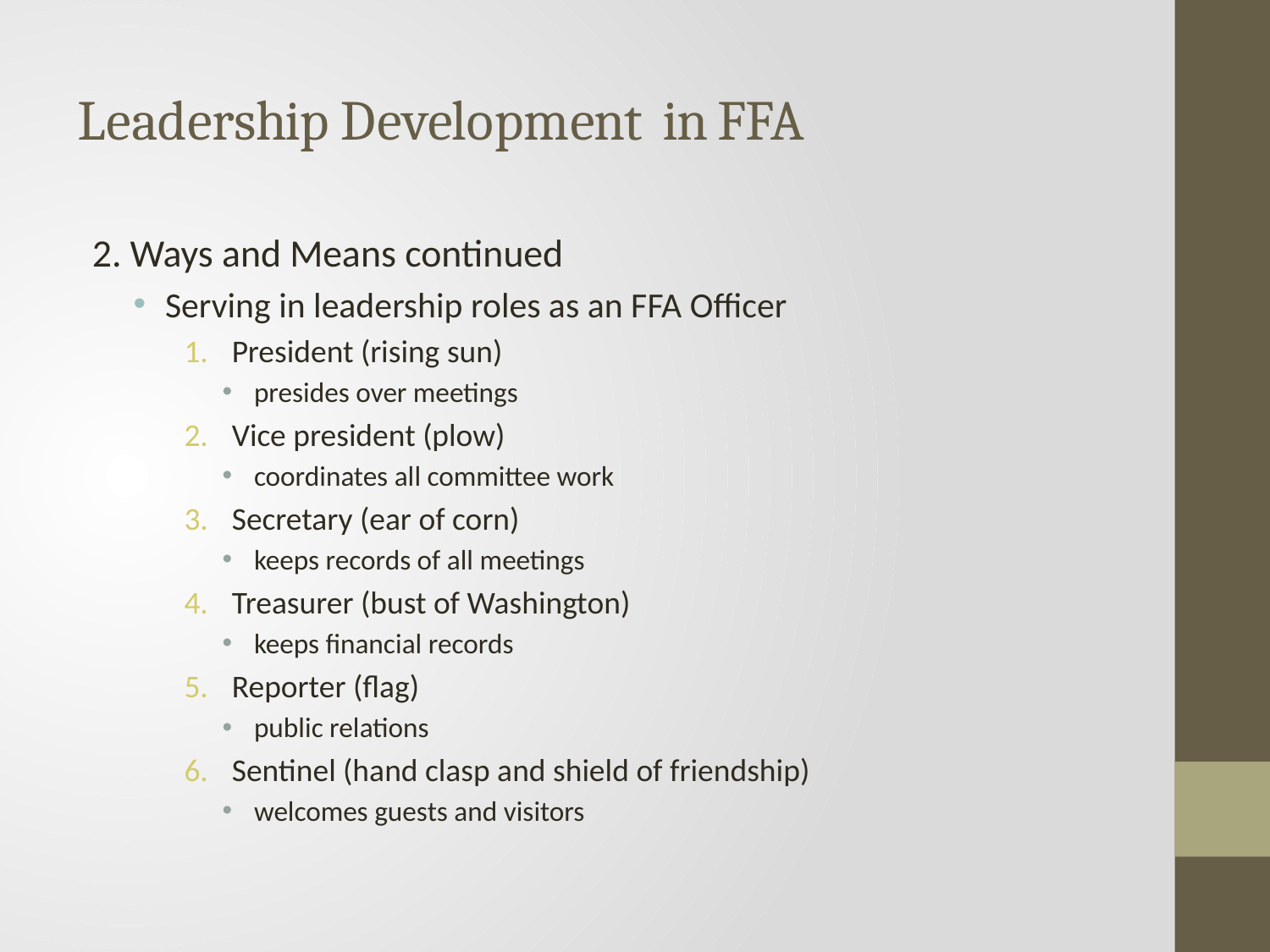

# Leadership Development  in FFA
2. Ways and Means continued
Serving in leadership roles as an FFA Officer
President (rising sun)
presides over meetings
Vice president (plow)
coordinates all committee work
Secretary (ear of corn)
keeps records of all meetings
Treasurer (bust of Washington)
keeps financial records
Reporter (flag)
public relations
Sentinel (hand clasp and shield of friendship)
welcomes guests and visitors